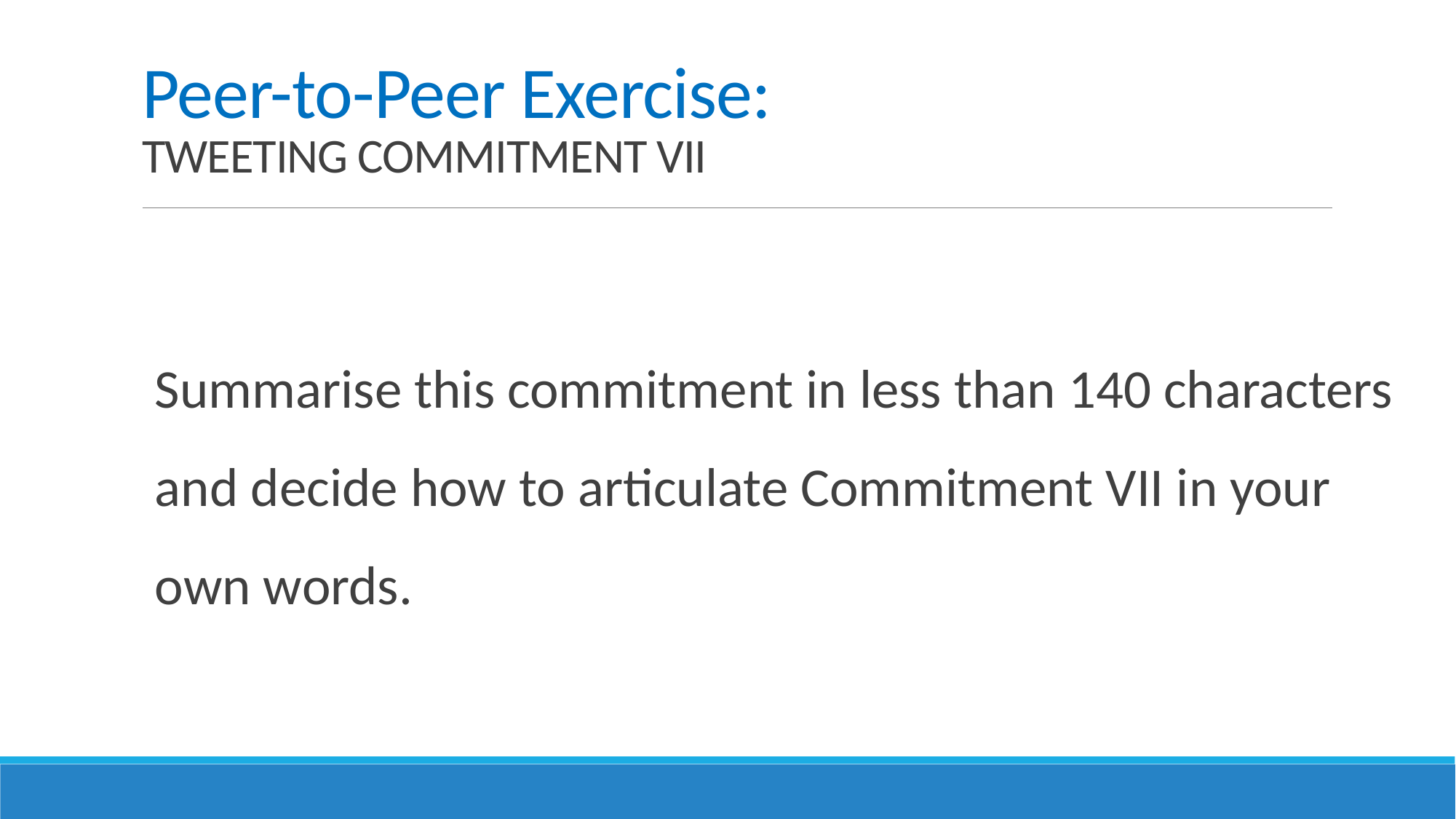

# Peer-to-Peer Exercise: TWEETING COMMITMENT VII
Summarise this commitment in less than 140 characters and decide how to articulate Commitment VII in your own words.